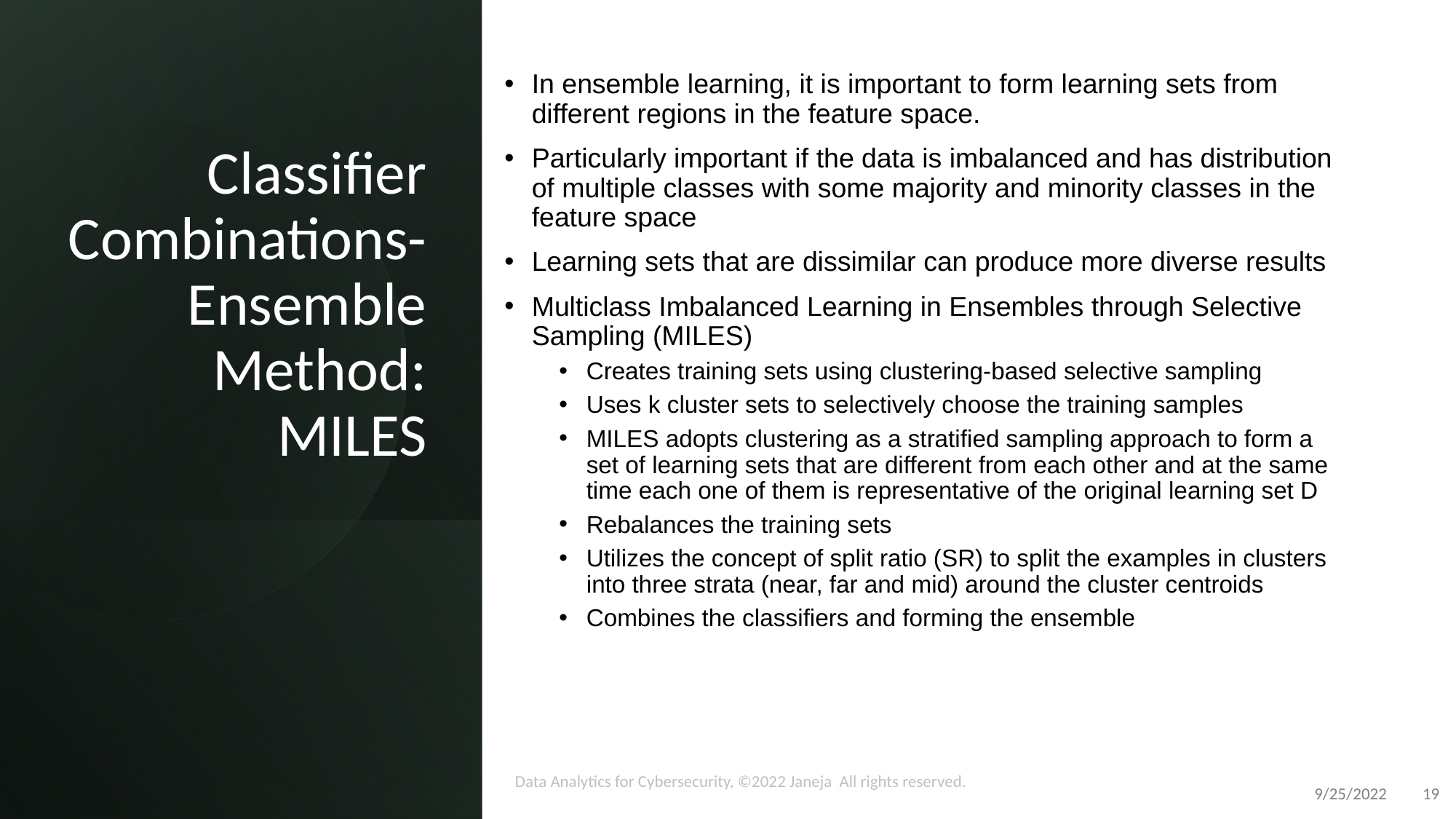

In ensemble learning, it is important to form learning sets from different regions in the feature space.
Particularly important if the data is imbalanced and has distribution of multiple classes with some majority and minority classes in the feature space
Learning sets that are dissimilar can produce more diverse results
Multiclass Imbalanced Learning in Ensembles through Selective Sampling (MILES)
Creates training sets using clustering-based selective sampling
Uses k cluster sets to selectively choose the training samples
MILES adopts clustering as a stratified sampling approach to form a set of learning sets that are different from each other and at the same time each one of them is representative of the original learning set D
Rebalances the training sets
Utilizes the concept of split ratio (SR) to split the examples in clusters into three strata (near, far and mid) around the cluster centroids
Combines the classifiers and forming the ensemble

# Classifier Combinations- Ensemble Method: MILES

Data Analytics for Cybersecurity, ©2022 Janeja  All rights reserved.
9/25/2022
19